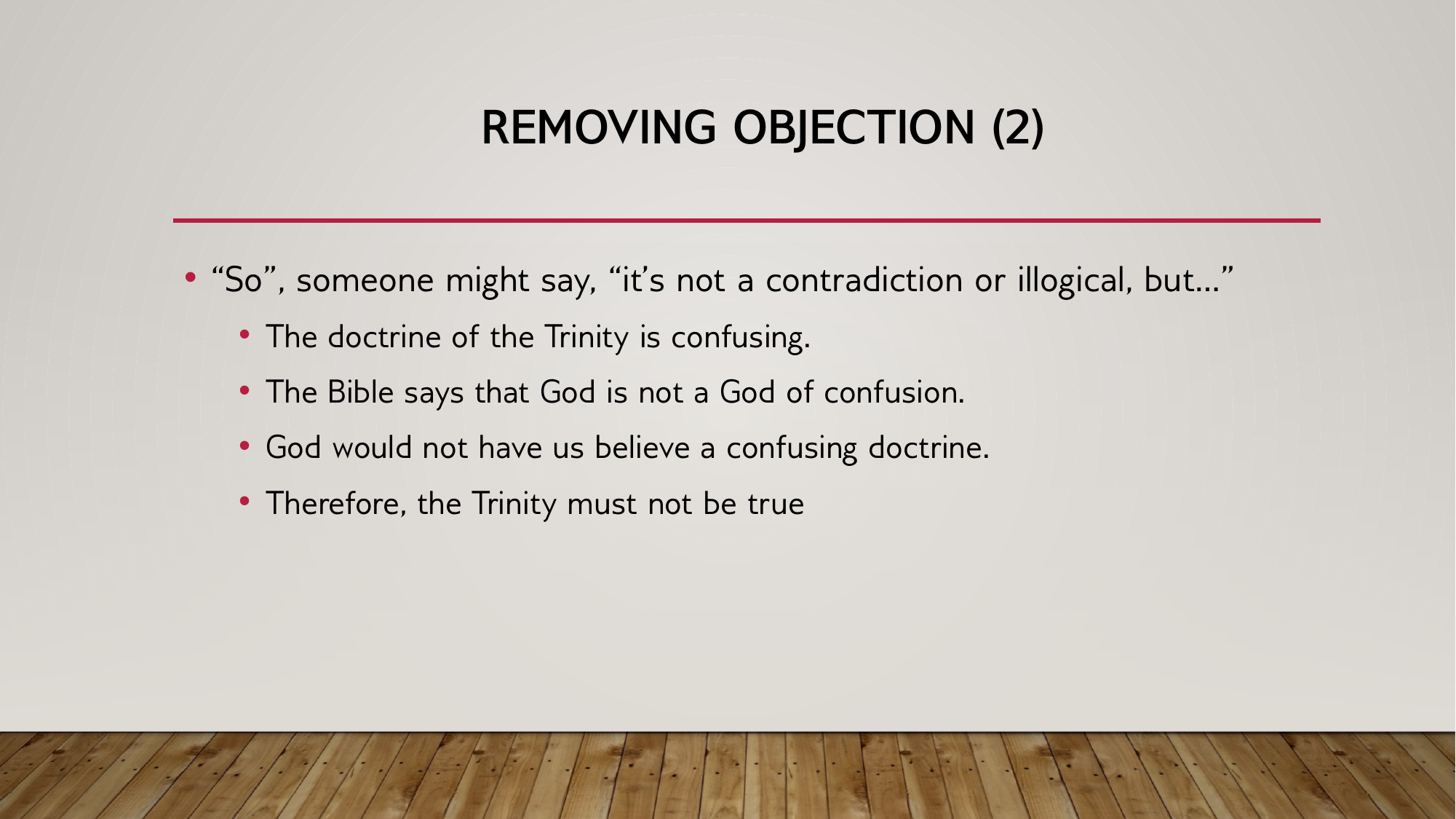

# Removing Objection (2)
“So”, someone might say, “it’s not a contradiction or illogical, but…”
The doctrine of the Trinity is confusing.
The Bible says that God is not a God of confusion.
God would not have us believe a confusing doctrine.
Therefore, the Trinity must not be true